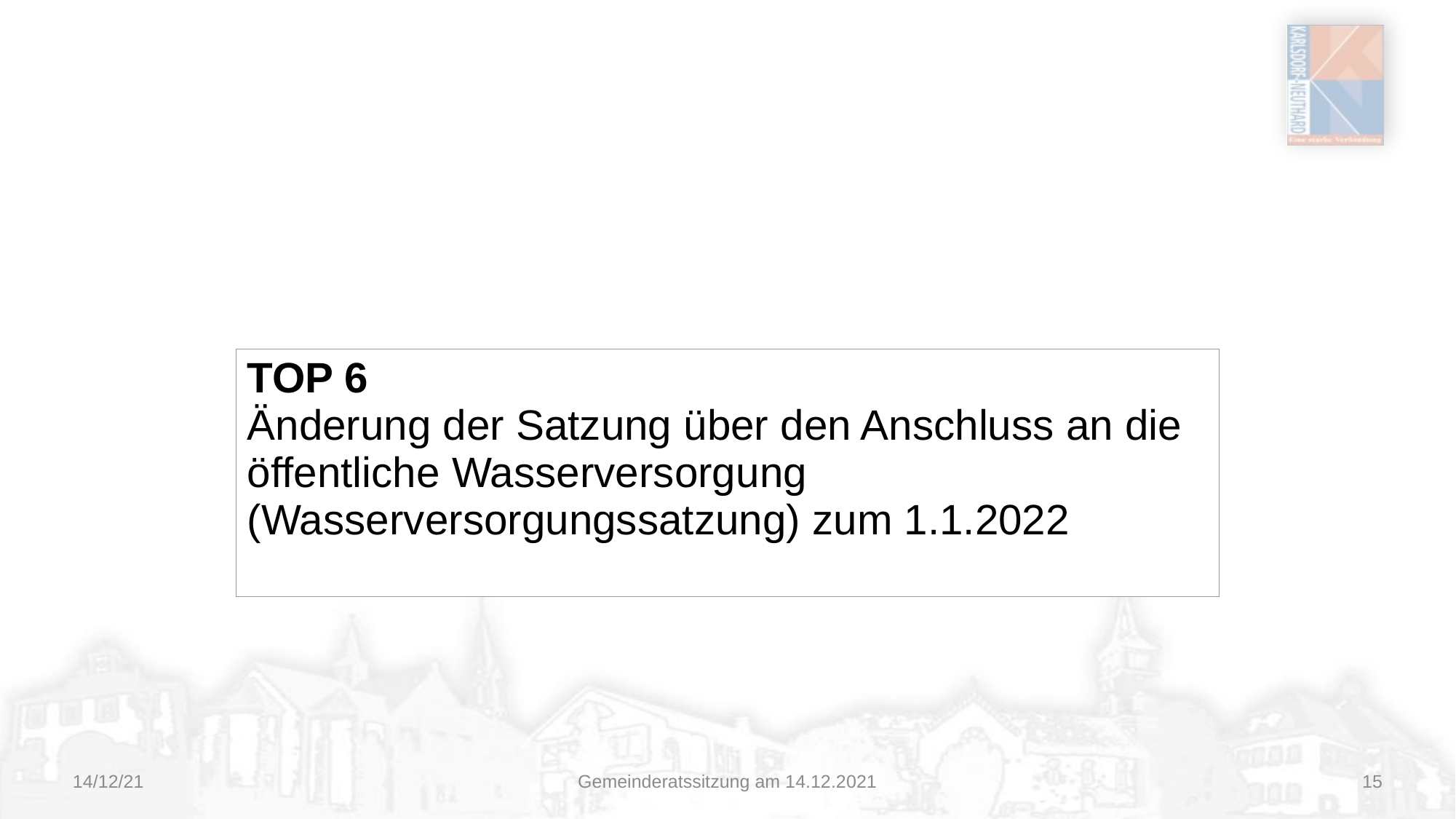

#

| TOP 6 Änderung der Satzung über den Anschluss an die öffentliche Wasserversorgung (Wasserversorgungssatzung) zum 1.1.2022 |
| --- |
14/12/21
Gemeinderatssitzung am 14.12.2021
15